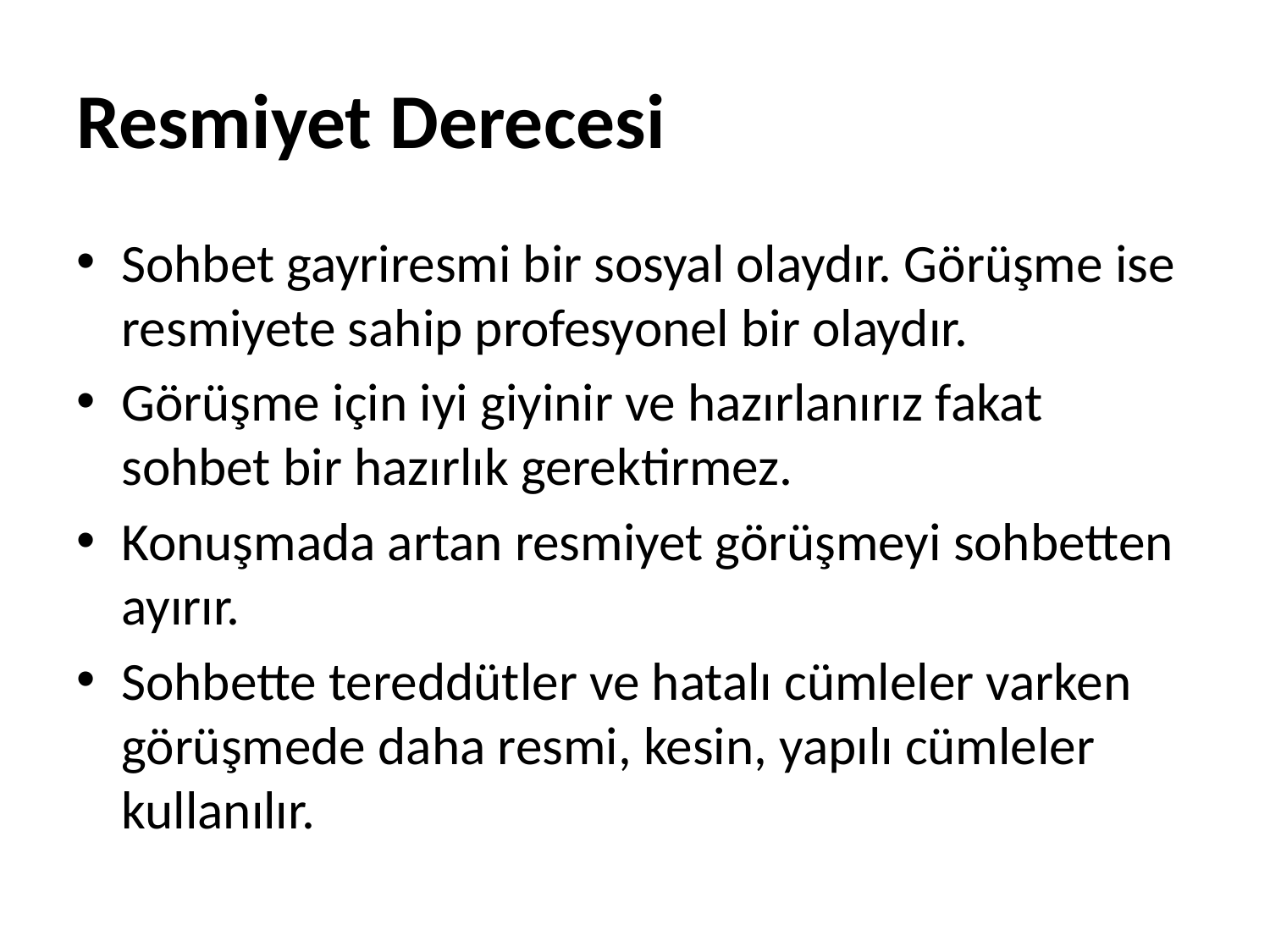

# Resmiyet Derecesi
Sohbet gayriresmi bir sosyal olaydır. Görüşme ise resmiyete sahip profesyonel bir olaydır.
Görüşme için iyi giyinir ve hazırlanırız fakat sohbet bir hazırlık gerektirmez.
Konuşmada artan resmiyet görüşmeyi sohbetten ayırır.
Sohbette tereddütler ve hatalı cümleler varken görüşmede daha resmi, kesin, yapılı cümleler kullanılır.